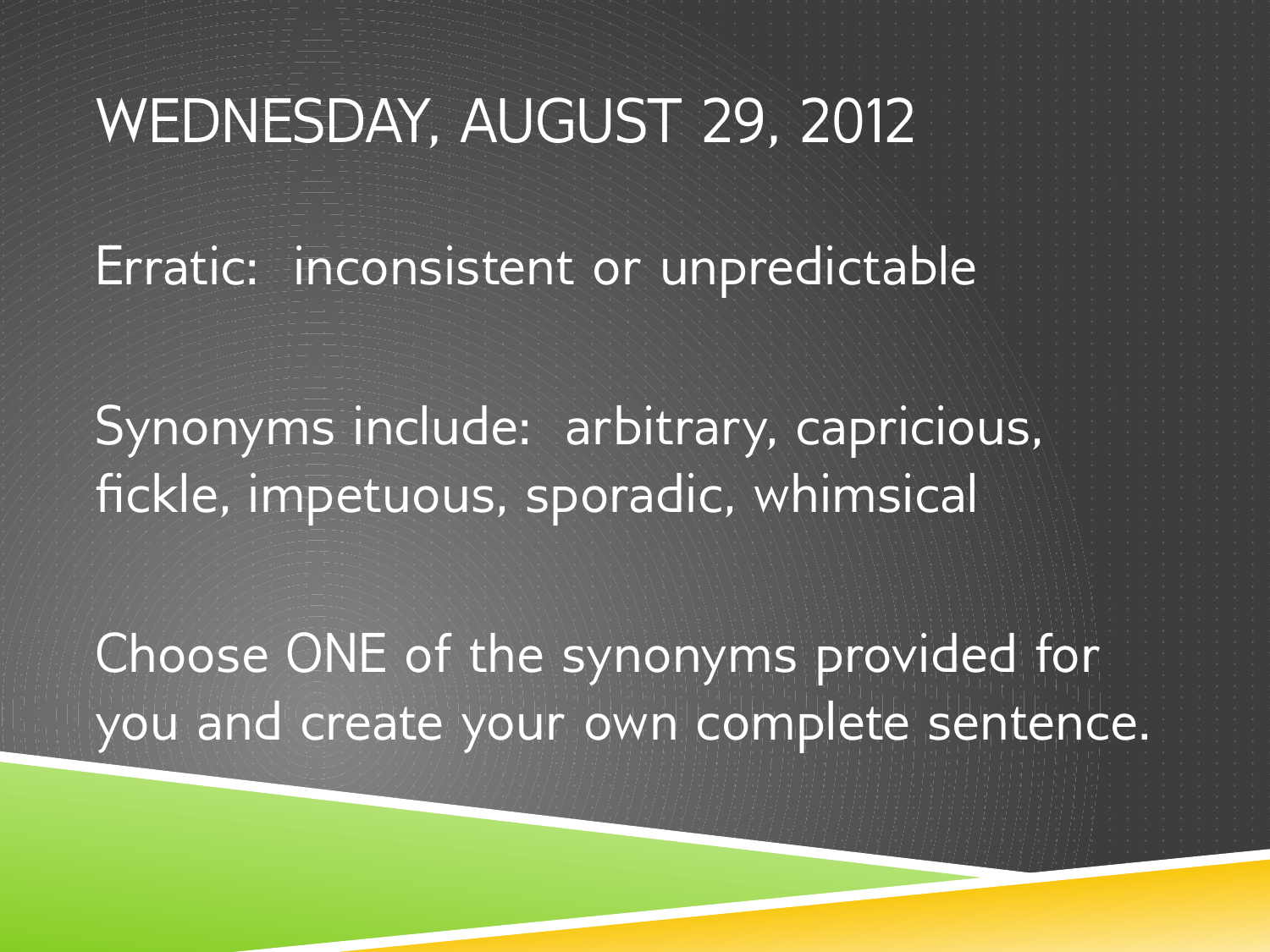

# Wednesday, august 29, 2012
Erratic:  inconsistent or unpredictable

Synonyms include:  arbitrary, capricious, fickle, impetuous, sporadic, whimsical

Choose ONE of the synonyms provided for you and create your own complete sentence.